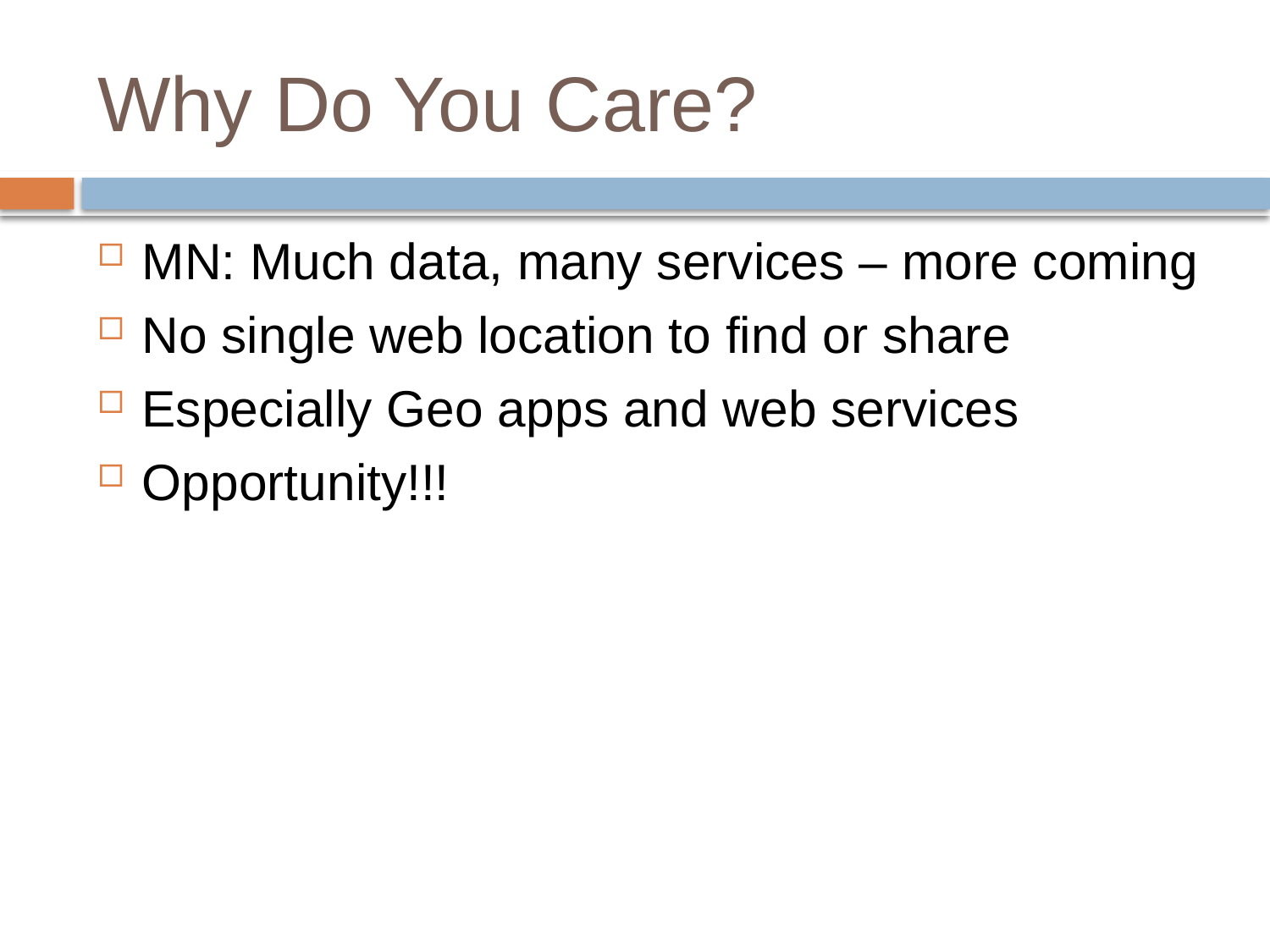

# Why Do You Care?
MN: Much data, many services – more coming
No single web location to find or share
Especially Geo apps and web services
Opportunity!!!